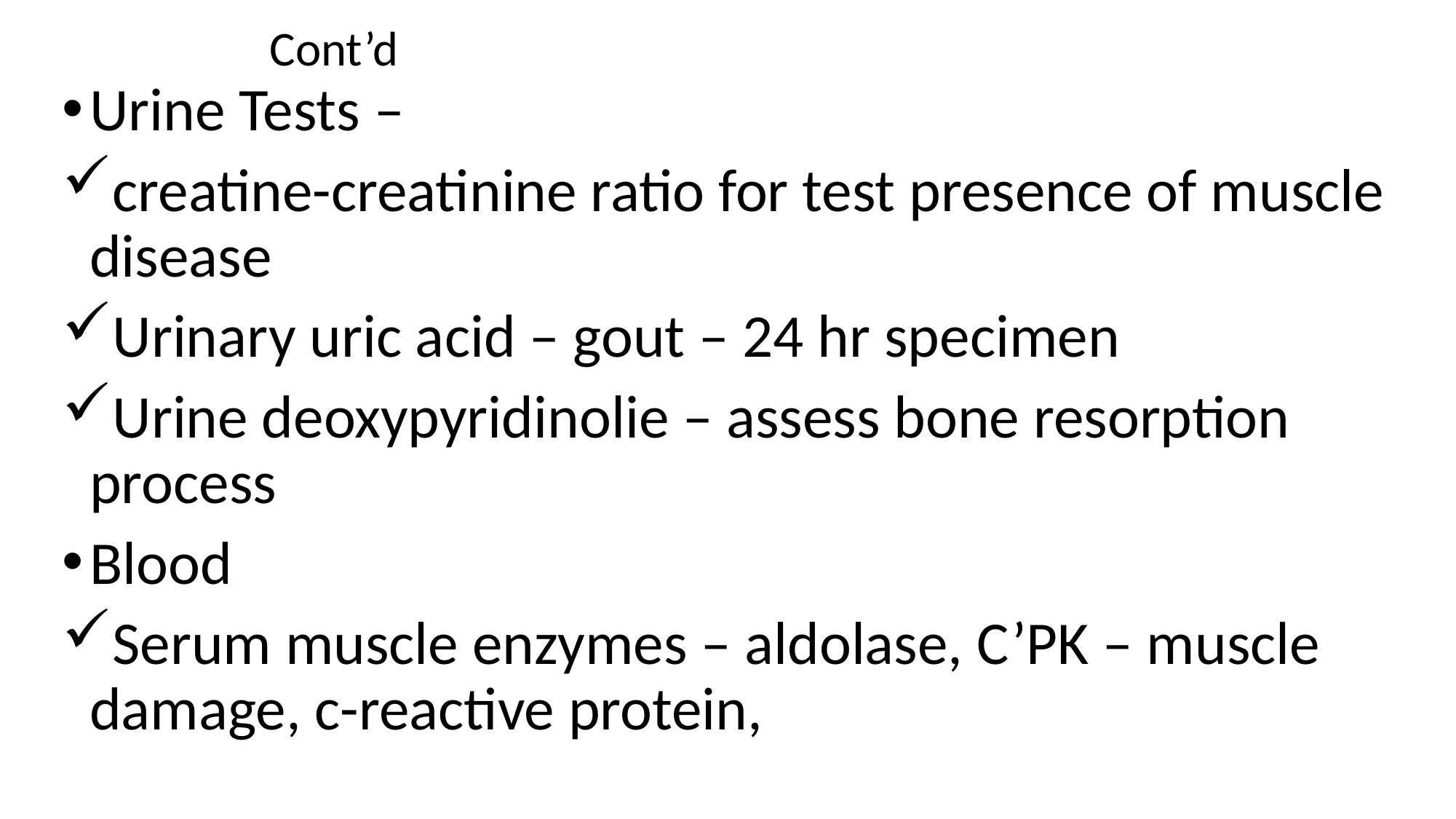

# Cont’d
Urine Tests –
creatine-creatinine ratio for test presence of muscle disease
Urinary uric acid – gout – 24 hr specimen
Urine deoxypyridinolie – assess bone resorption process
Blood
Serum muscle enzymes – aldolase, C’PK – muscle damage, c-reactive protein,